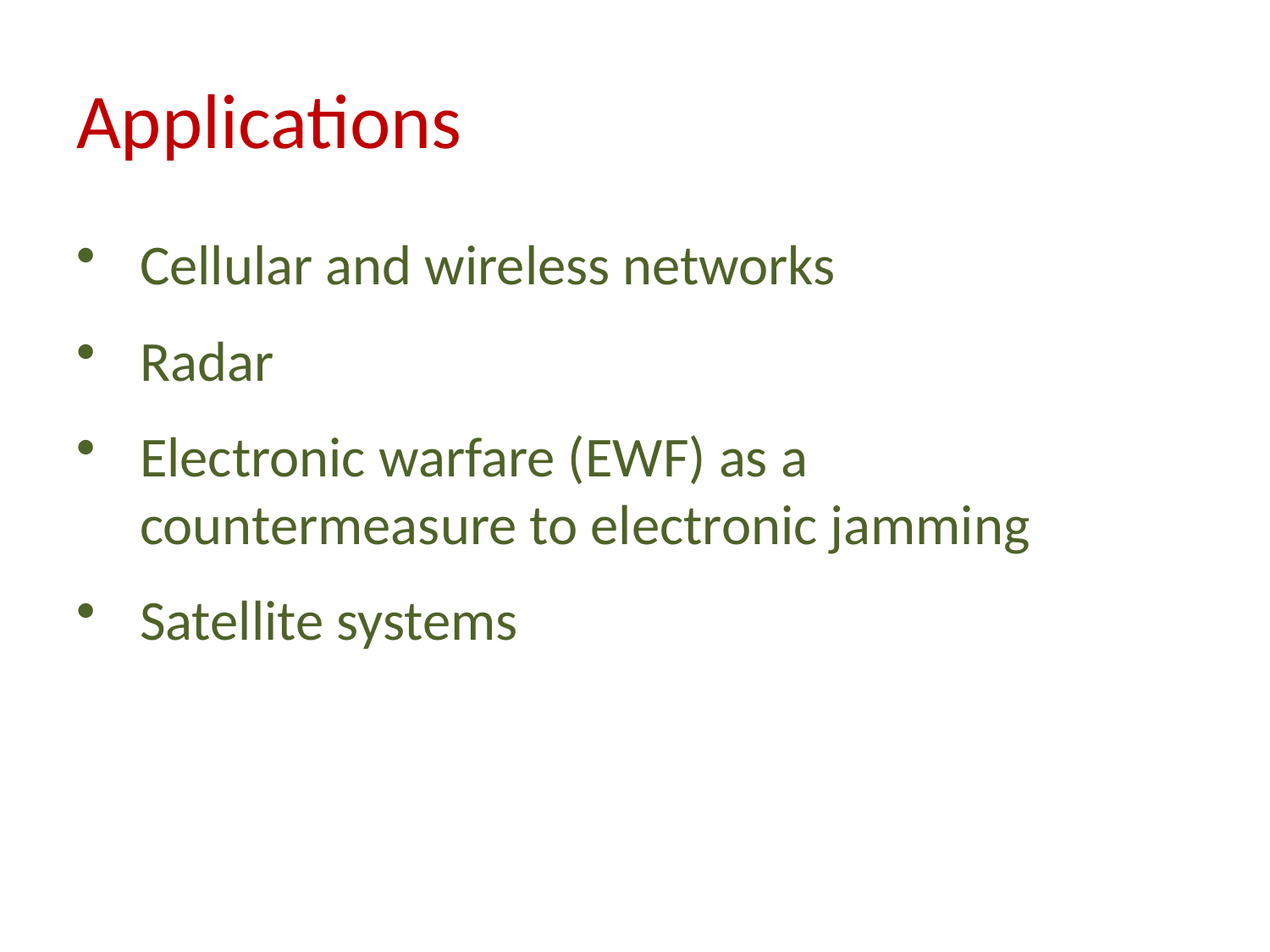

# Applications
Cellular and wireless networks
Radar
Electronic warfare (EWF) as a countermeasure to electronic jamming
Satellite systems